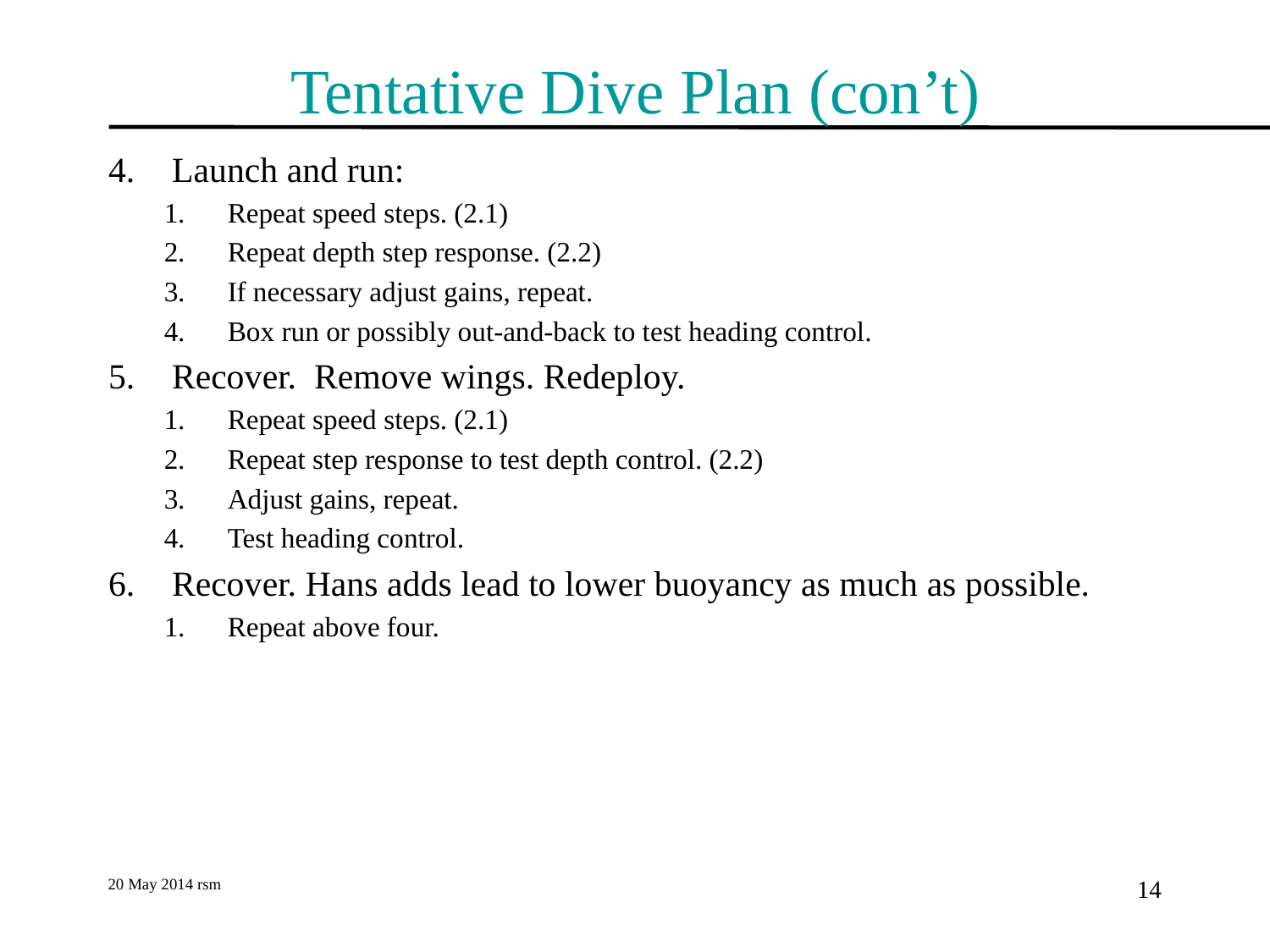

# Tentative Dive Plan (con’t)
Launch and run:
Repeat speed steps. (2.1)
Repeat depth step response. (2.2)
If necessary adjust gains, repeat.
Box run or possibly out-and-back to test heading control.
Recover.  Remove wings. Redeploy.
Repeat speed steps. (2.1)
Repeat step response to test depth control. (2.2)
Adjust gains, repeat.
Test heading control.
Recover. Hans adds lead to lower buoyancy as much as possible.
Repeat above four.

20 May 2014 rsm
14